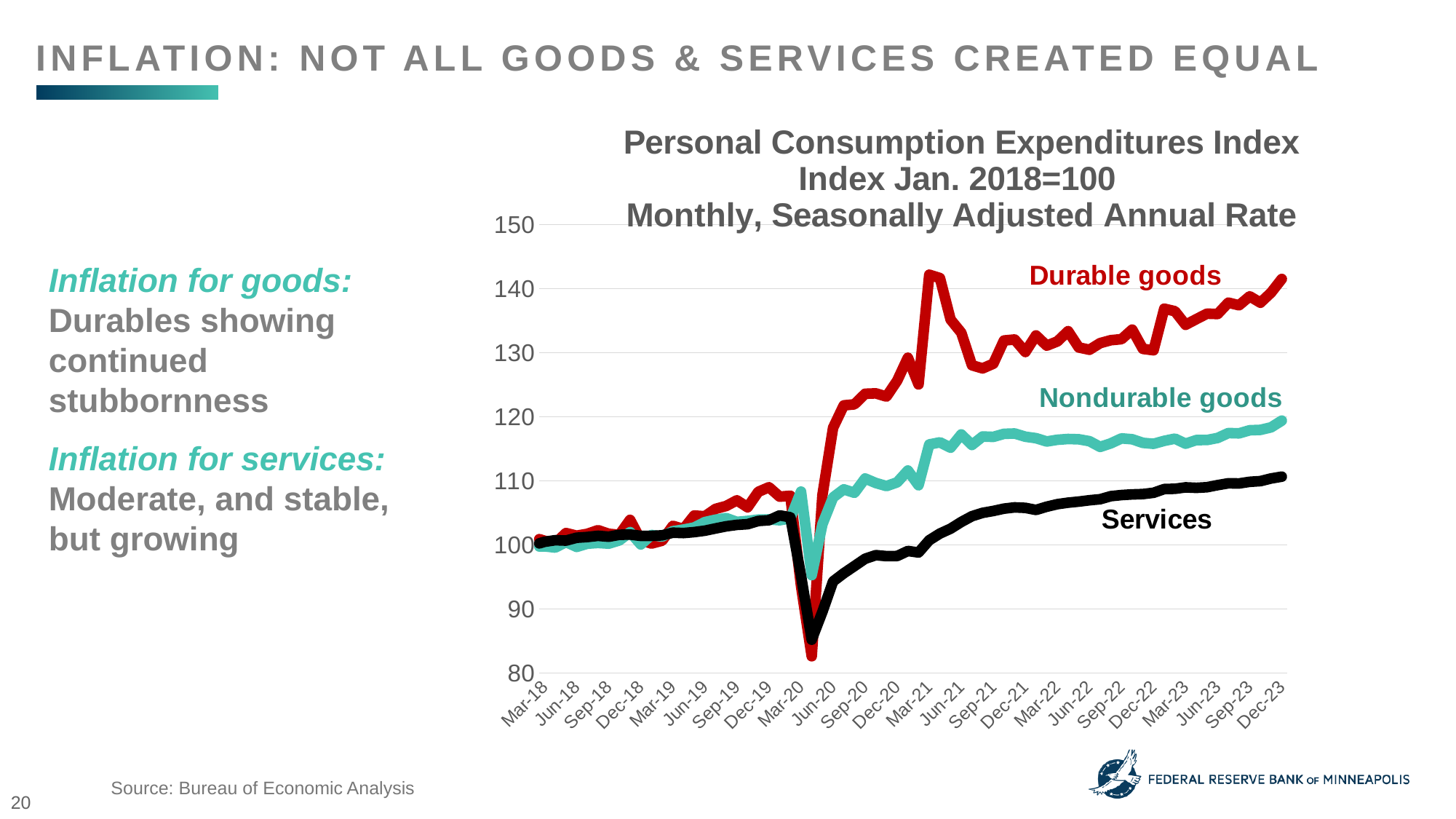

Inflation: Not all goods & services created equal

### Chart: Personal Consumption Expenditures Index
Index Jan. 2018=100
Monthly, Seasonally Adjusted Annual Rate

| Category | Durable goods | Nondurable goods | Services |
|---|---|---|---|
| 43101 | 100.0 | 100.0 | 100.0 |
| 43132 | 101.1356000537562 | 99.71367715353189 | 99.97497225184443 |
| 43160 | 100.62491600591319 | 99.75906979992318 | 100.46791007421272 |
| 43191 | 100.25534202392153 | 99.57051573029784 | 100.7160112298418 |
| 43221 | 101.82771132912242 | 100.42599252767207 | 100.65833859278766 |
| 43252 | 101.41782018545894 | 99.6717762491707 | 101.09904459291823 |
| 43282 | 101.70675984410697 | 100.17109535947483 | 101.21438986702648 |
| 43313 | 102.27791963445772 | 100.2863228464681 | 101.40155389671159 |
| 43344 | 101.70675984410697 | 100.17807884353505 | 101.26118087444777 |
| 43374 | 101.55893025131031 | 100.68088969586928 | 101.56042568935126 |
| 43405 | 103.89732562827577 | 101.97632598903593 | 101.59307057824982 |
| 43435 | 100.73914796398333 | 100.04888438842138 | 101.39393675596857 |
| 43466 | 100.19486628141378 | 101.52589126715317 | 101.39611308189515 |
| 43497 | 100.63835505980379 | 101.28146932504627 | 101.47337265228842 |
| 43525 | 102.94987232898802 | 102.11599567023988 | 101.88905090426343 |
| 43556 | 102.46606638892621 | 102.3743845804672 | 101.82920194128273 |
| 43586 | 104.56927832280607 | 102.69562484723629 | 101.9815447561427 |
| 43617 | 104.44832683779062 | 103.5441181605503 | 102.20244183768963 |
| 43647 | 105.60408547238274 | 103.92122629980096 | 102.54956582297766 |
| 43678 | 106.06101330466335 | 104.169139983938 | 102.88472001566956 |
| 43709 | 106.94799086144336 | 103.57205209679108 | 103.10779342314305 |
| 43739 | 105.85270796935895 | 103.73267223017564 | 103.21443339354504 |
| 43770 | 108.27173766966804 | 103.93170152589126 | 103.7149883566563 |
| 43800 | 108.99072705281547 | 103.95614372010196 | 103.82924546780129 |
| 43831 | 107.51915065179412 | 103.8304410070184 | 104.58769505321118 |
| 43862 | 107.65354119070017 | 104.12025559551661 | 104.29280289016083 |
| 43891 | 93.58957129418089 | 108.29637906351479 | 95.16202746523321 |
| 43922 | 82.5964252116651 | 95.2547225810957 | 85.18466125486954 |
| 43952 | 107.75433409487971 | 103.20891092566083 | 89.53296045615792 |
| 43983 | 118.26367423733369 | 107.39550961974929 | 94.27735097608219 |
| 44013 | 121.77798682972718 | 108.65602849261498 | 95.5428845023831 |
| 44044 | 121.93925547641446 | 108.11480847794965 | 96.67239765827331 |
| 44075 | 123.59225910495901 | 110.34952337721289 | 97.81388060675967 |
| 44105 | 123.65273484746673 | 109.64768322916302 | 98.38190167359465 |
| 44136 | 123.1554898535143 | 109.1658228290094 | 98.22629436984482 |
| 44166 | 125.62827576938582 | 109.75592723209611 | 98.24696946614728 |
| 44197 | 129.22322268512295 | 111.59956702398826 | 99.03153496267602 |
| 44228 | 125.05711597903506 | 109.28803380006285 | 98.7954035996431 |
| 44256 | 142.17847063566725 | 115.67093823108348 | 100.7073059261355 |
| 44287 | 141.66106706087888 | 115.99916198191278 | 101.75411869681605 |
| 44317 | 135.17672355866145 | 115.16463563671915 | 102.51365644518924 |
| 44348 | 133.12054831339873 | 117.23174691853767 | 103.56046921586977 |
| 44378 | 128.04058594274963 | 115.5906281643912 | 104.46146814947006 |
| 44409 | 127.55006047574251 | 116.91050665176857 | 104.98813902370021 |
| 44440 | 128.28248891278054 | 116.85114703725688 | 105.28411934971382 |
| 44470 | 131.91103346324417 | 117.32602395335033 | 105.6421249646347 |
| 44501 | 132.06558258298614 | 117.37840008380181 | 105.8369061350628 |
| 44531 | 130.11020024190296 | 116.87558923146757 | 105.76182289059611 |
| 44562 | 132.70393764278995 | 116.64862599951114 | 105.44299114235349 |
| 44593 | 131.10469022980783 | 116.13184817905653 | 105.94898692028119 |
| 44621 | 131.76992339739283 | 116.40071231537415 | 106.3429019129905 |
| 44652 | 133.36917081037492 | 116.5229232864276 | 106.57903327602342 |
| 44682 | 130.8224700981051 | 116.4740388980062 | 106.7433458834795 |
| 44713 | 130.46633517000402 | 116.18073256747792 | 106.95118500946703 |
| 44743 | 131.5011423195807 | 115.2868466077726 | 107.11223312803327 |
| 44774 | 131.9580701518613 | 115.84552533258842 | 107.5932011578054 |
| 44805 | 132.11933879854857 | 116.61370857921017 | 107.76730723193107 |
| 44835 | 133.61779330735115 | 116.47753064003632 | 107.86850638751659 |
| 44866 | 130.6007257089101 | 115.91885191522051 | 107.91965004679102 |
| 44896 | 130.3857008466604 | 115.76870700792625 | 108.12313652092539 |
| 44927 | 136.87676387582314 | 116.2331086979294 | 108.70421554331979 |
| 44958 | 136.48031178605024 | 116.57529941687908 | 108.74338940999803 |
| 44986 | 134.35694127133448 | 115.78616571807675 | 108.96646281747155 |
| 45017 | 135.2371993011692 | 116.35531966898284 | 108.895732224858 |
| 45047 | 136.097298750168 | 116.35881141101297 | 108.99040240266382 |
| 45078 | 136.04354253460556 | 116.68005167778203 | 109.31576312868616 |
| 45108 | 137.81749764816556 | 117.44474318237368 | 109.59977366210364 |
| 45139 | 137.40760650450207 | 117.4028422780125 | 109.58127489172777 |
| 45170 | 138.81198763607043 | 117.88470267816614 | 109.83590502513658 |
| 45200 | 137.81077812122027 | 117.94406229267781 | 109.94254499553855 |
| 45231 | 139.3898669533665 | 118.33862914207897 | 110.3549587586237 |
| 45261 | 141.51995699502754 | 119.39662697719893 | 110.63788112907788 |
Inflation for goods:    Durables showing continued stubbornness
Inflation for services: Moderate, and stable, but growing
Source: Bureau of Economic Analysis
20